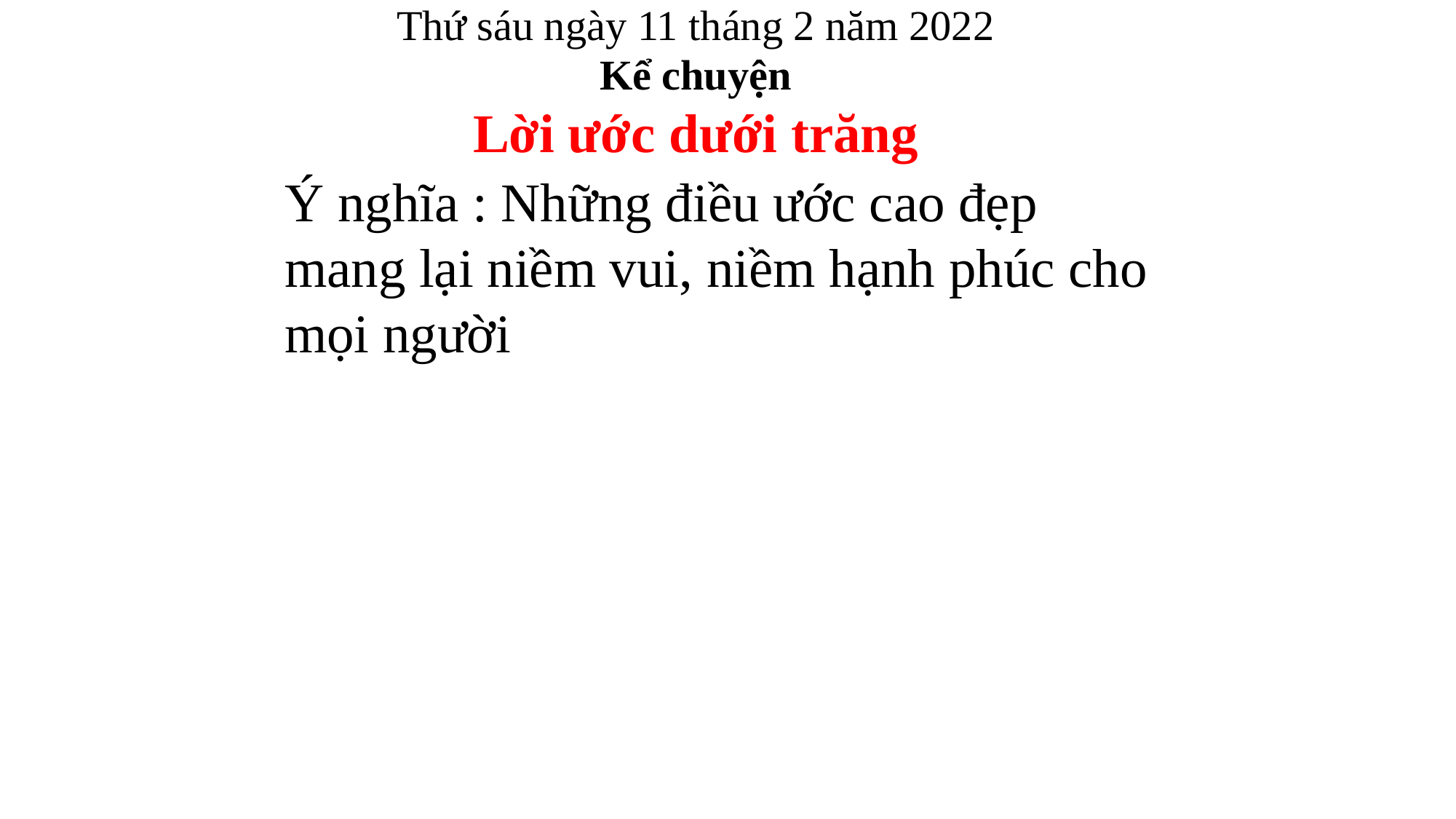

Thứ sáu ngày 11 tháng 2 năm 2022
Kể chuyện
Lời ước dưới trăng

Ý nghĩa : Những điều ước cao đẹp mang lại niềm vui, niềm hạnh phúc cho mọi người